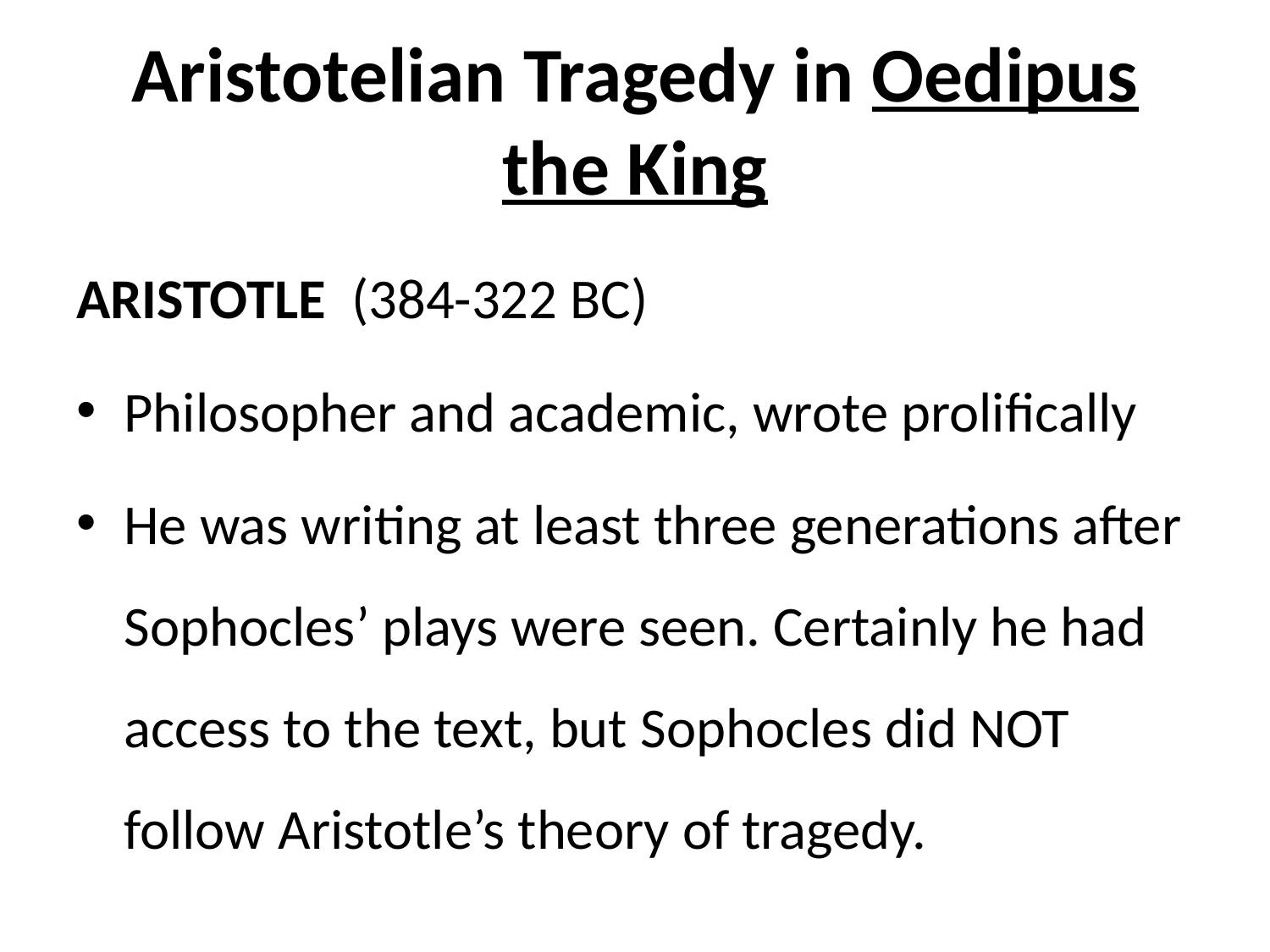

# Aristotelian Tragedy in Oedipus the King
ARISTOTLE  (384-322 BC)
Philosopher and academic, wrote prolifically
He was writing at least three generations after Sophocles’ plays were seen. Certainly he had access to the text, but Sophocles did NOT follow Aristotle’s theory of tragedy.